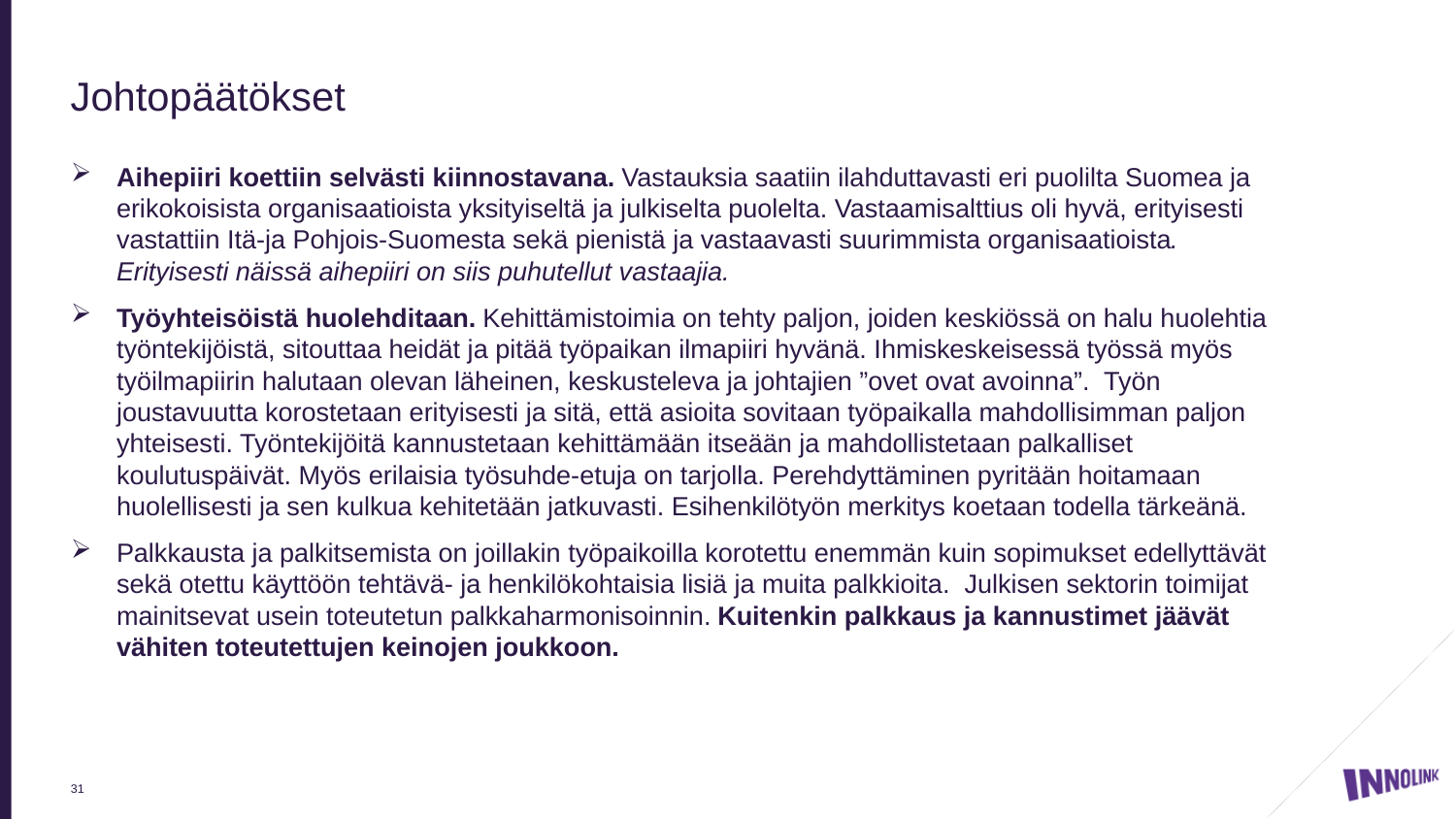

# Johtopäätökset
Aihepiiri koettiin selvästi kiinnostavana. Vastauksia saatiin ilahduttavasti eri puolilta Suomea ja erikokoisista organisaatioista yksityiseltä ja julkiselta puolelta. Vastaamisalttius oli hyvä, erityisesti vastattiin Itä-ja Pohjois-Suomesta sekä pienistä ja vastaavasti suurimmista organisaatioista. Erityisesti näissä aihepiiri on siis puhutellut vastaajia.
Työyhteisöistä huolehditaan. Kehittämistoimia on tehty paljon, joiden keskiössä on halu huolehtia työntekijöistä, sitouttaa heidät ja pitää työpaikan ilmapiiri hyvänä. Ihmiskeskeisessä työssä myös työilmapiirin halutaan olevan läheinen, keskusteleva ja johtajien ”ovet ovat avoinna”.  Työn joustavuutta korostetaan erityisesti ja sitä, että asioita sovitaan työpaikalla mahdollisimman paljon yhteisesti. Työntekijöitä kannustetaan kehittämään itseään ja mahdollistetaan palkalliset koulutuspäivät. Myös erilaisia työsuhde-etuja on tarjolla. Perehdyttäminen pyritään hoitamaan huolellisesti ja sen kulkua kehitetään jatkuvasti. Esihenkilötyön merkitys koetaan todella tärkeänä.
Palkkausta ja palkitsemista on joillakin työpaikoilla korotettu enemmän kuin sopimukset edellyttävät sekä otettu käyttöön tehtävä- ja henkilökohtaisia lisiä ja muita palkkioita.  Julkisen sektorin toimijat mainitsevat usein toteutetun palkkaharmonisoinnin. Kuitenkin palkkaus ja kannustimet jäävät vähiten toteutettujen keinojen joukkoon.
31